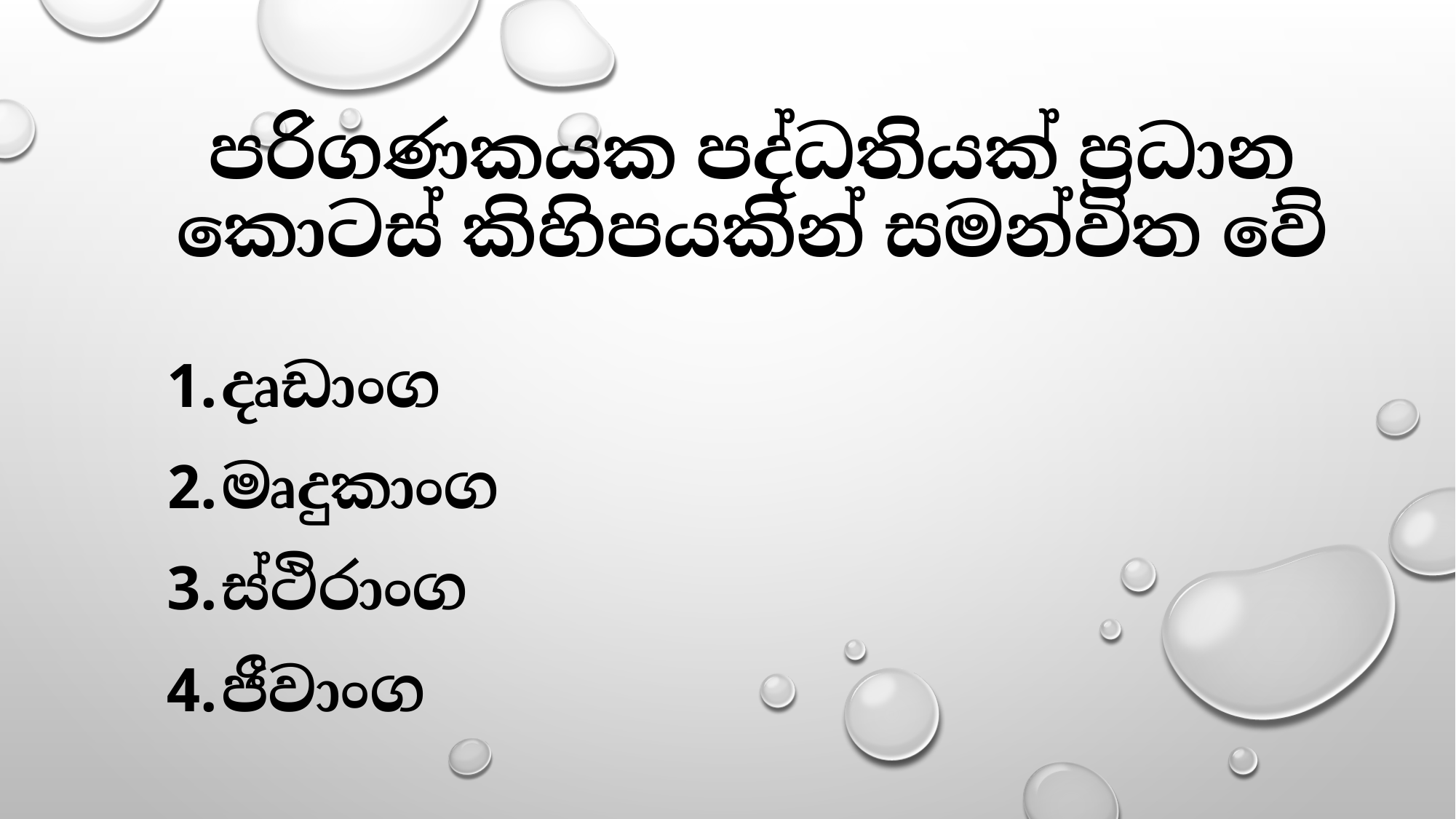

# පරිගණකයක පද්ධතියක් ප්‍රධාන කොටස් කිහිපයකින් සමන්විත වේ
දෘඩාංග
මෘදුකාංග
ස්ථිරාංග
ජීවාංග